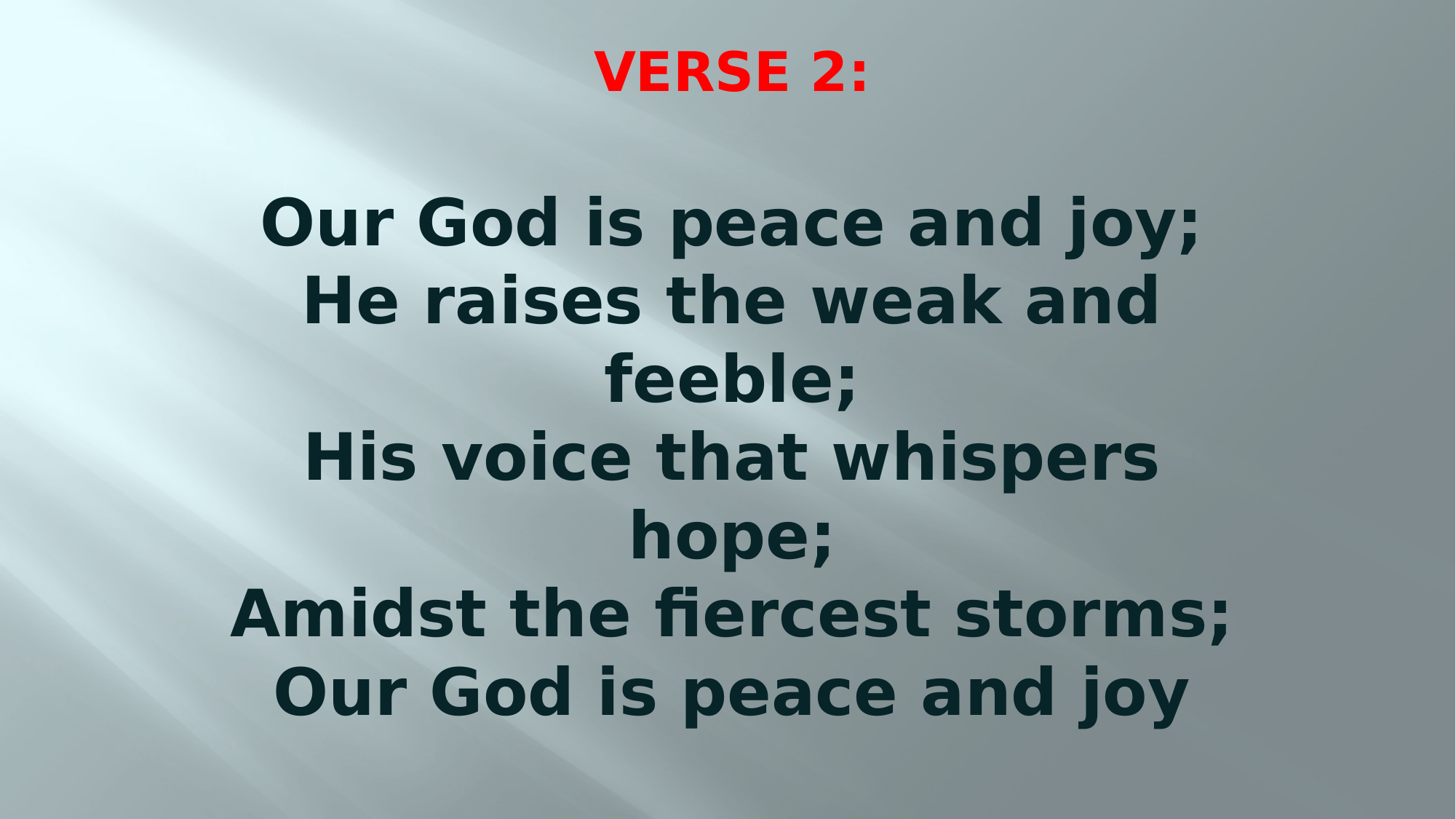

# VERSE 2: Our God is peace and joy; He raises the weak and feeble; His voice that whispers hope; Amidst the fiercest storms; Our God is peace and joy